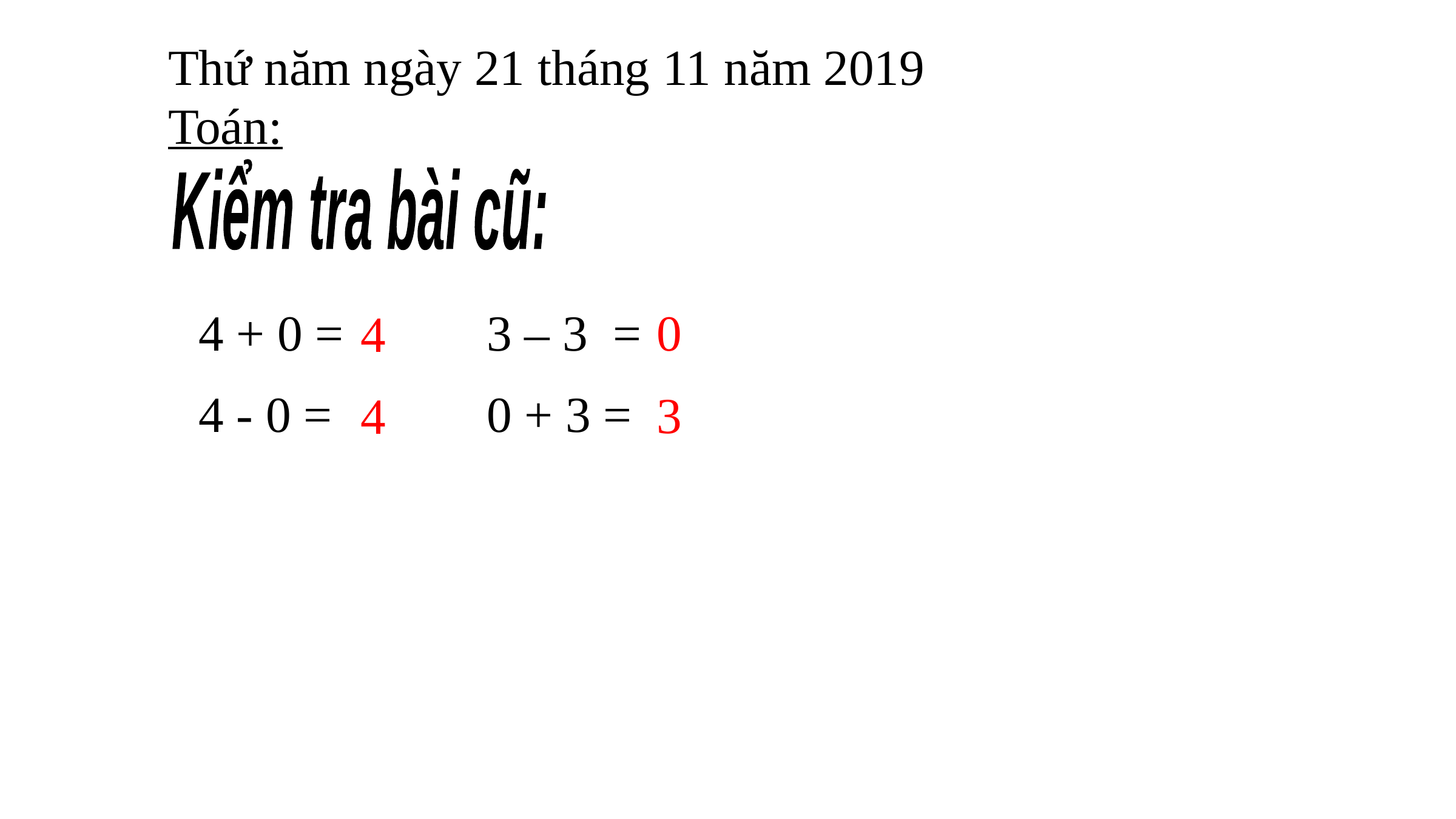

Thứ năm ngày 21 tháng 11 năm 2019
Toán:
Kiểm tra bài cũ:
4 + 0 =
3 – 3  =
0
4
0 + 3 =
4 - 0 =
3
4